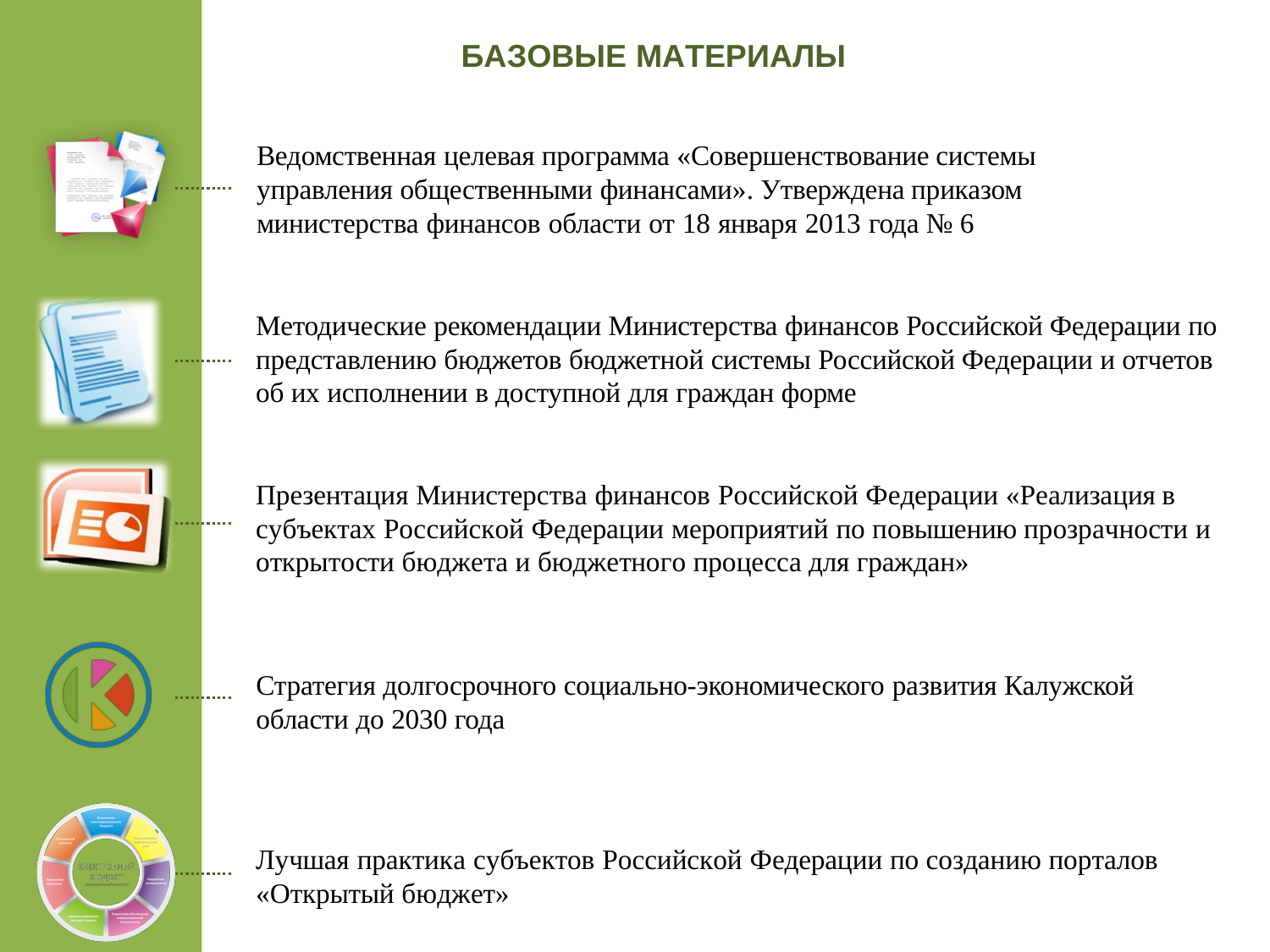

# БАЗОВЫЕ МАТЕРИАЛЫ

Ведомственная целевая программа «Совершенствование системы управления общественными финансами». Утверждена приказом министерства финансов области от 18 января 2013 года № 6

Методические рекомендации Министерства финансов Российской Федерации по представлению бюджетов бюджетной системы Российской Федерации и отчетов
об их исполнении в доступной для граждан форме

Презентация Министерства финансов Российской Федерации «Реализация в субъектах Российской Федерации мероприятий по повышению прозрачности и открытости бюджета и бюджетного процесса для граждан»

Стратегия долгосрочного социально-экономического развития Калужской области до 2030 года

Лучшая практика субъектов Российской Федерации по созданию порталов
«Открытый бюджет»